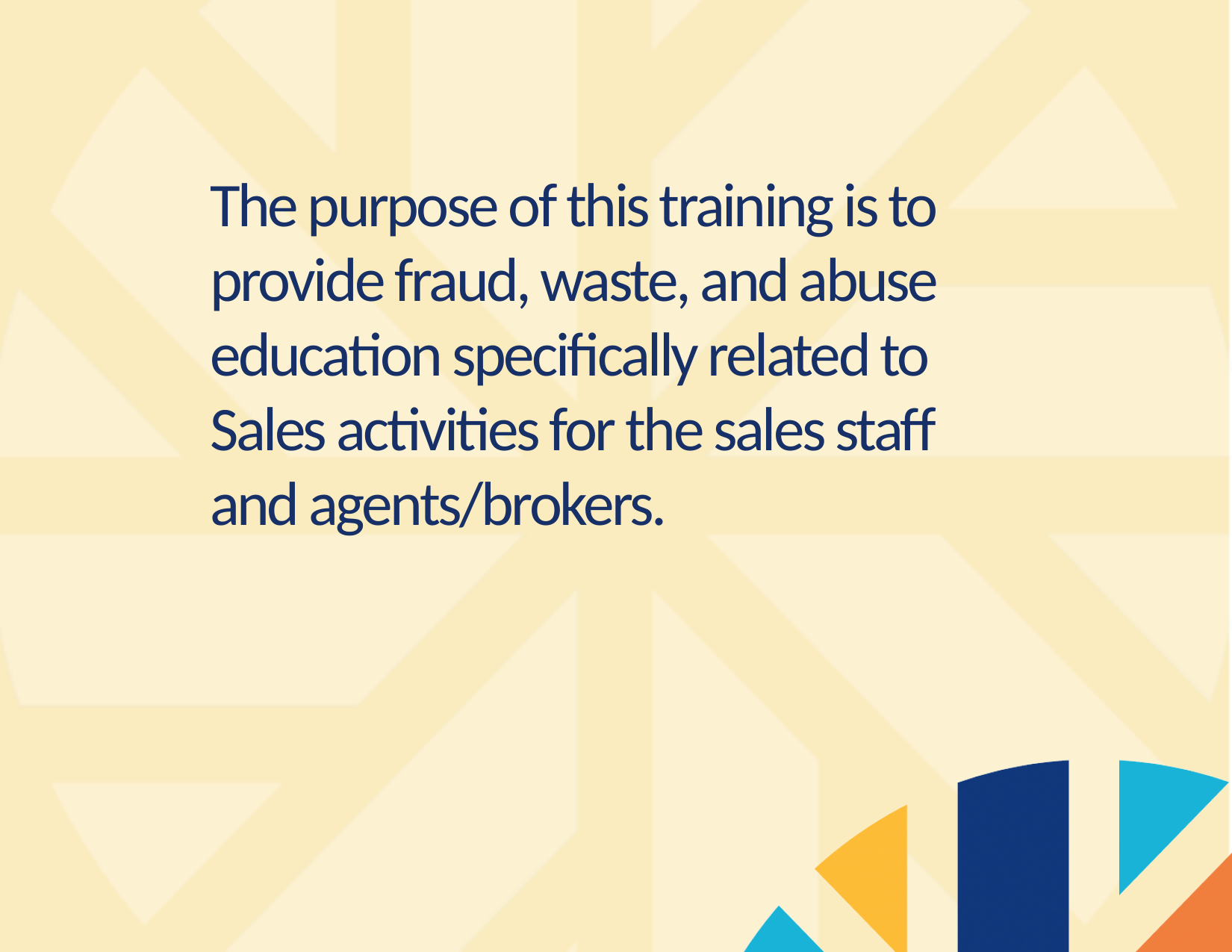

The purpose of this training is to  provide fraud, waste, and abuse education specifically related to Sales activities for the sales staff and agents/brokers.